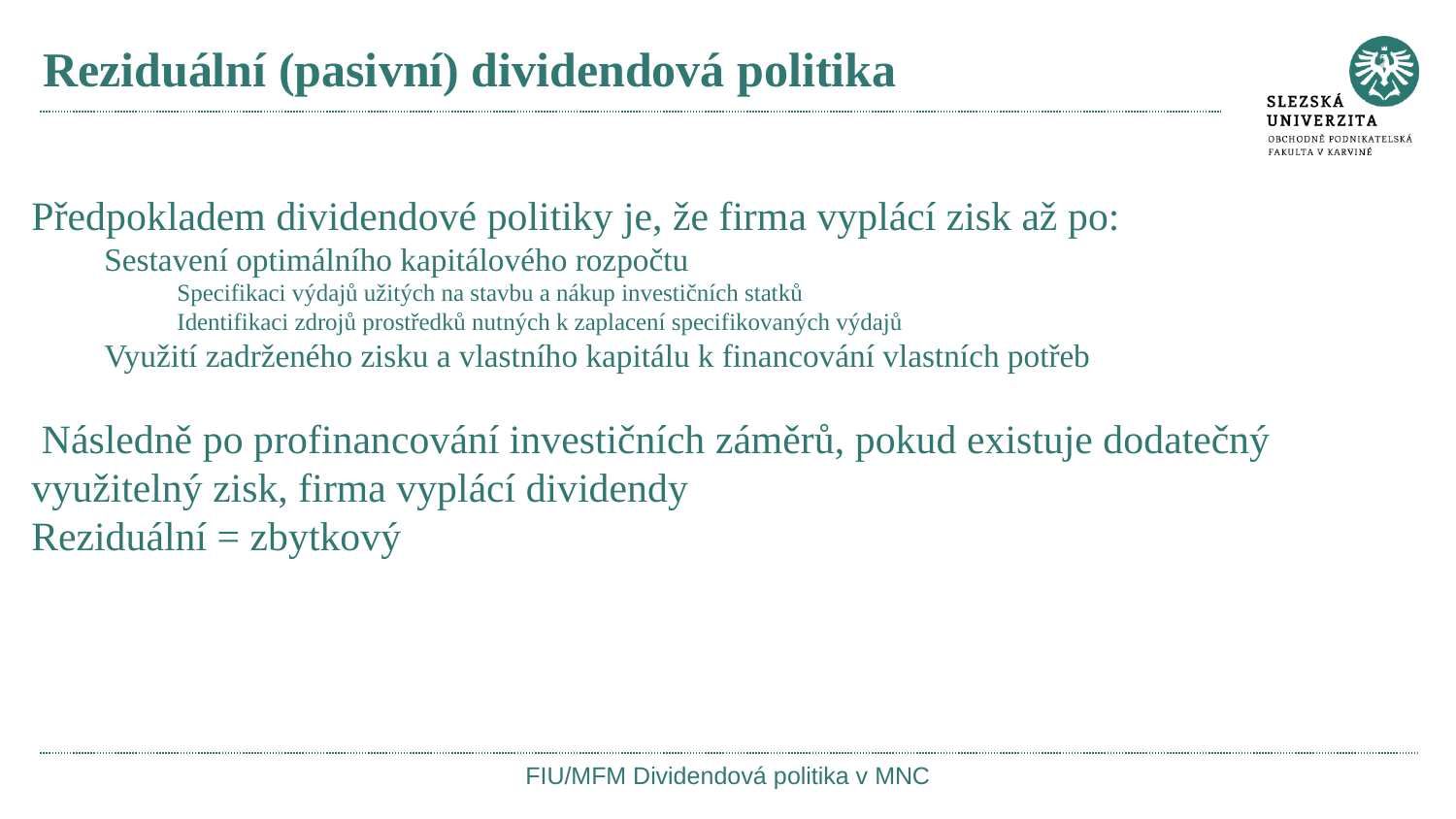

# Reziduální (pasivní) dividendová politika

Předpokladem dividendové politiky je, že firma vyplácí zisk až po:
Sestavení optimálního kapitálového rozpočtu
Specifikaci výdajů užitých na stavbu a nákup investičních statků
Identifikaci zdrojů prostředků nutných k zaplacení specifikovaných výdajů
Využití zadrženého zisku a vlastního kapitálu k financování vlastních potřeb

 Následně po profinancování investičních záměrů, pokud existuje dodatečný využitelný zisk, firma vyplácí dividendy
Reziduální = zbytkový
FIU/MFM Dividendová politika v MNC